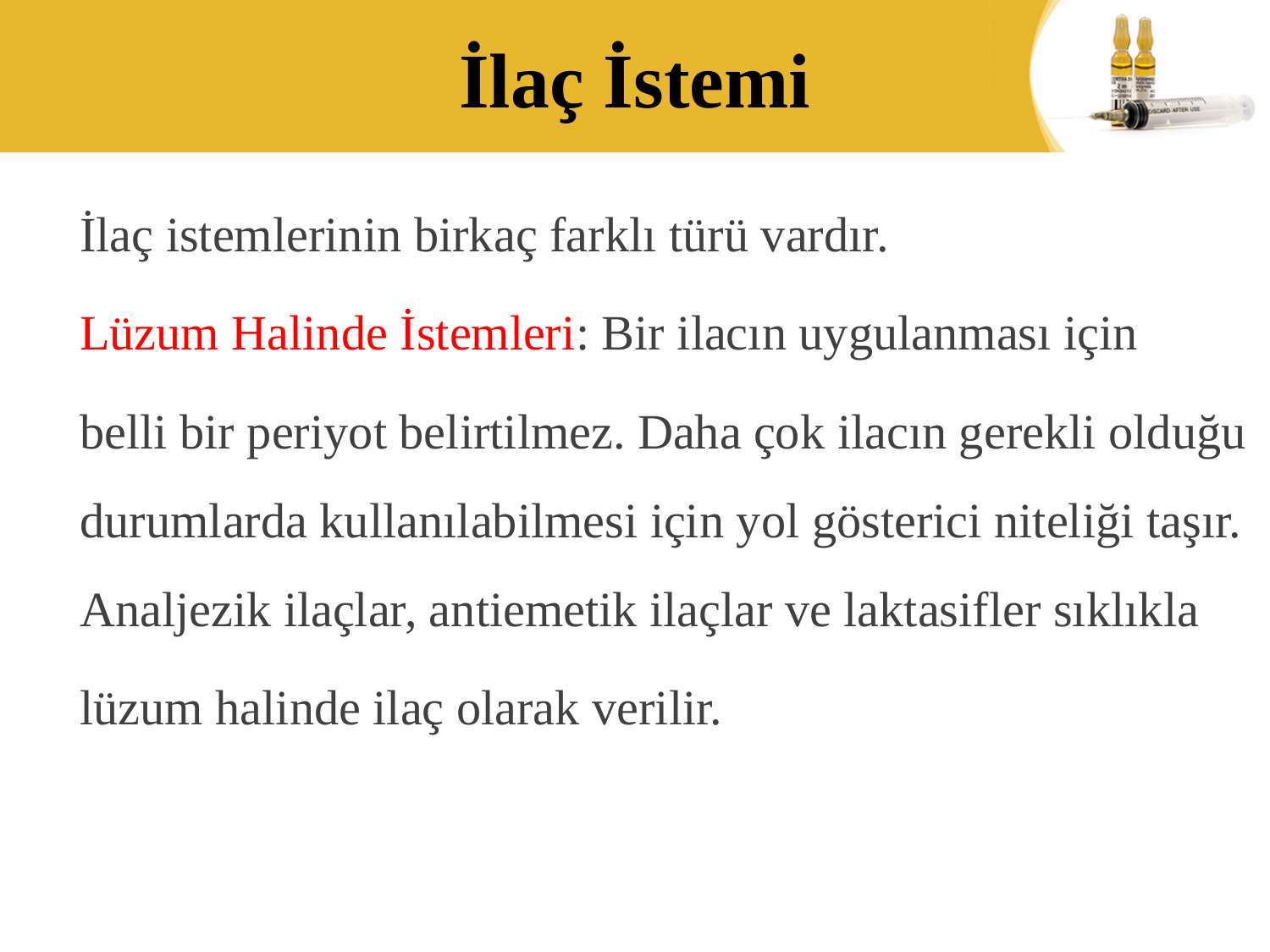

# İlaç İstemi
İlaç istemlerinin birkaç farklı türü vardır.
Lüzum Halinde İstemleri: Bir ilacın uygulanması için
belli bir periyot belirtilmez. Daha çok ilacın gerekli olduğu durumlarda kullanılabilmesi için yol gösterici niteliği taşır. Analjezik ilaçlar, antiemetik ilaçlar ve laktasifler sıklıkla
lüzum halinde ilaç olarak verilir.